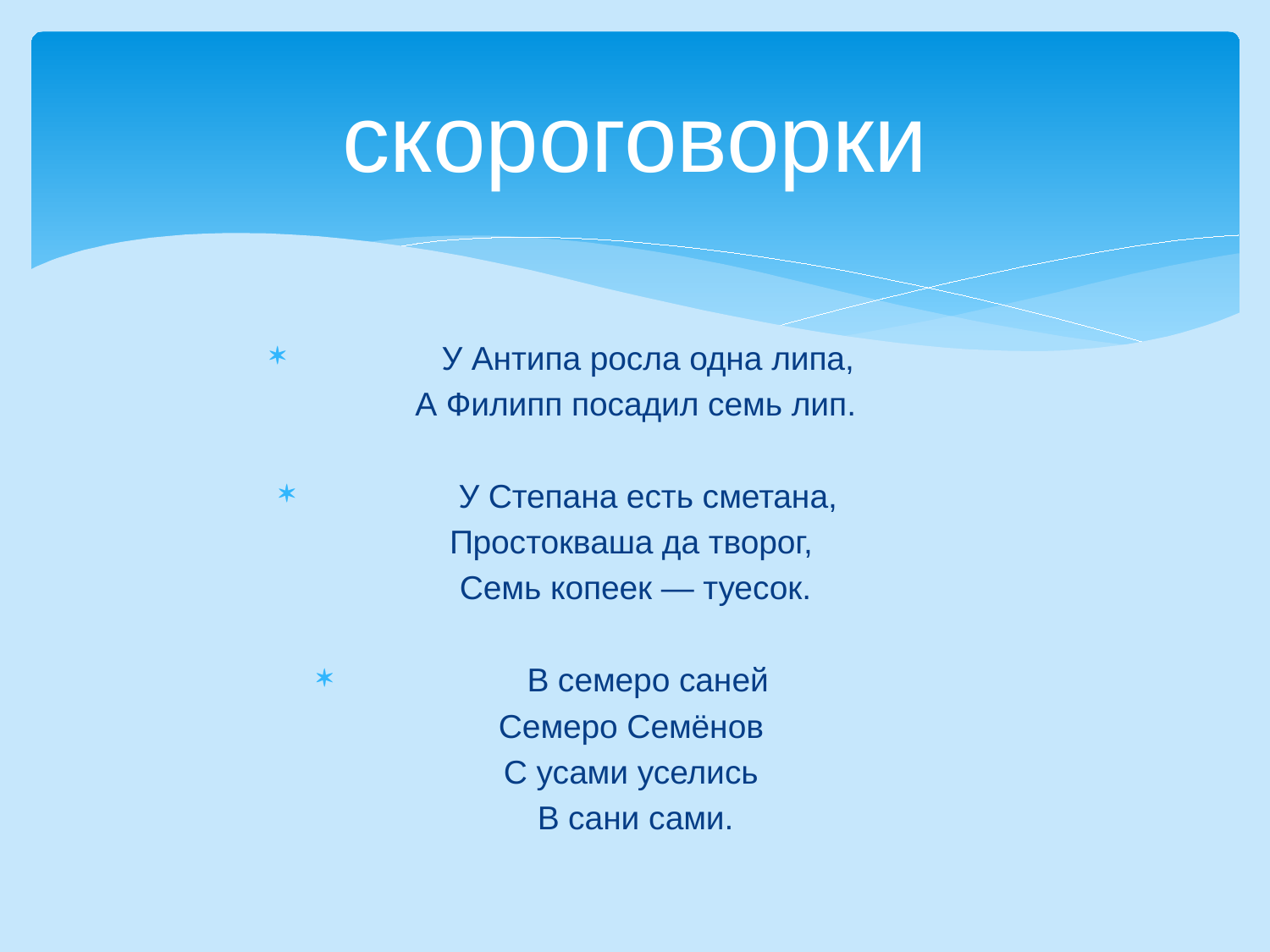

# скороговорки

У Антипа росла одна липа,
А Филипп посадил семь лип.

У Степана есть сметана,
Простокваша да творог,
Семь копеек — туесок.

В семеро саней
Семеро Семёнов
С усами уселись
В сани сами.